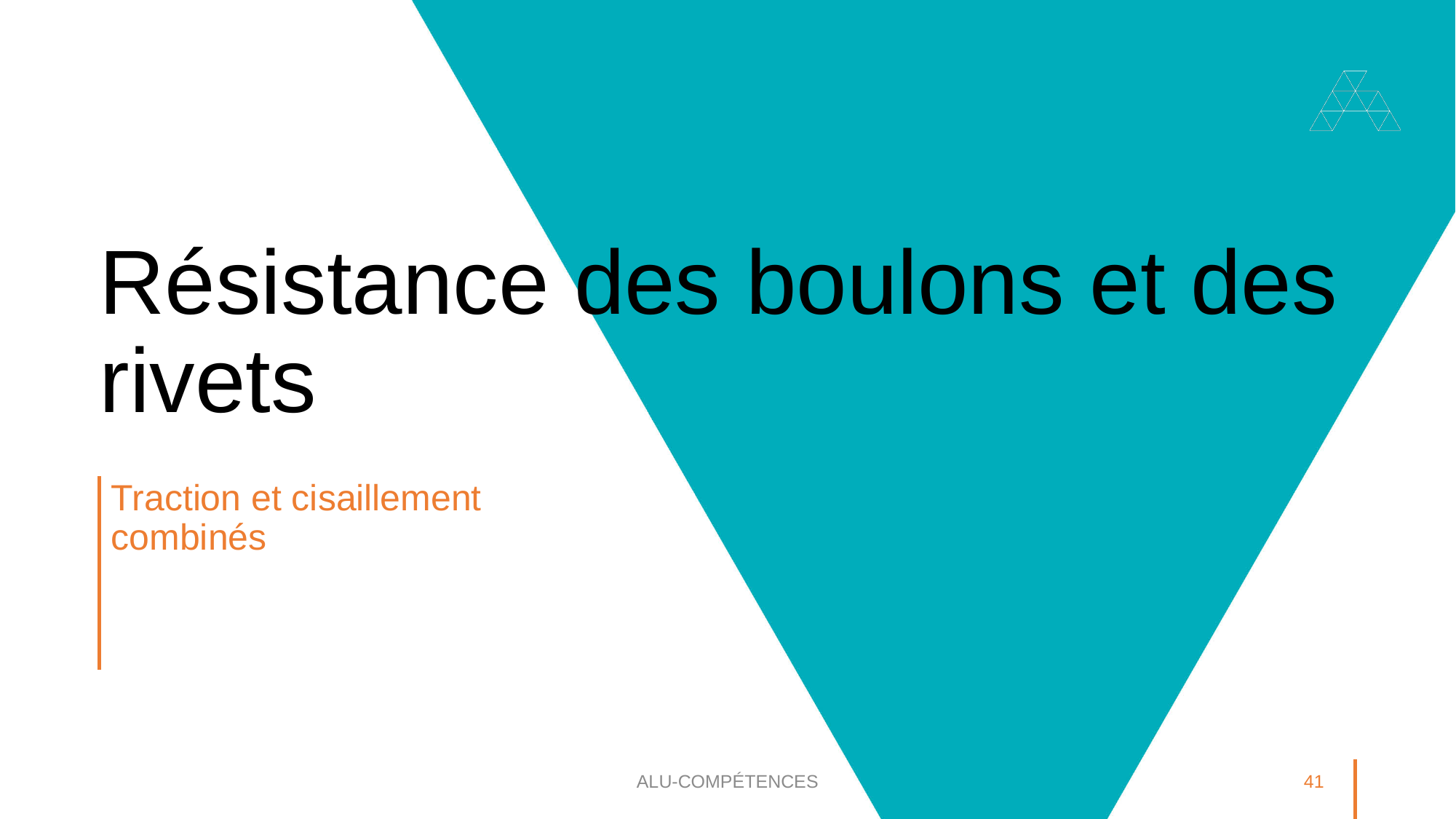

# Résistance des boulons et des rivets
Traction et cisaillement combinés
ALU-COMPÉTENCES
41